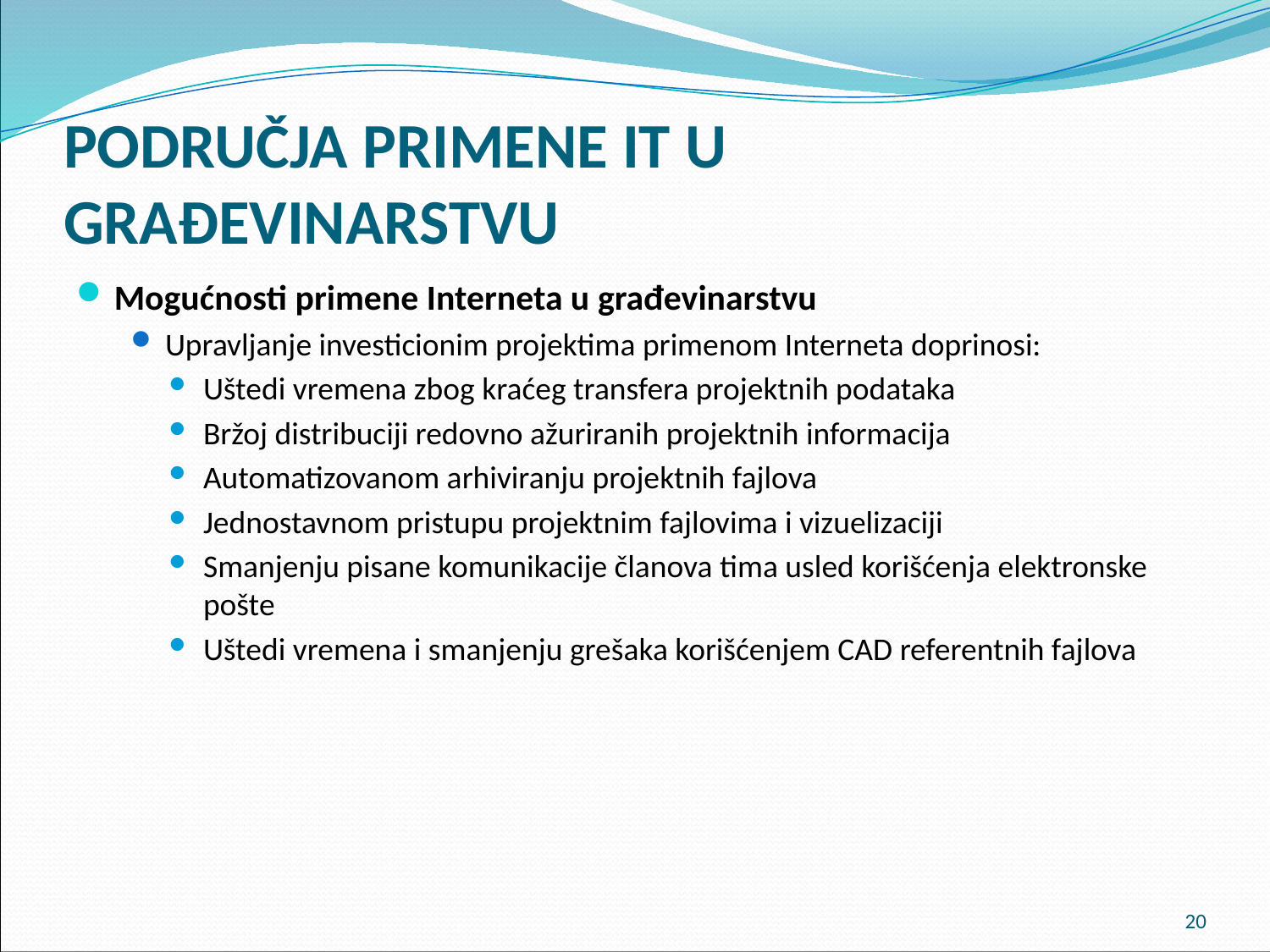

# PODRUČJA PRIMENE IT U GRAĐEVINARSTVU
Mogućnosti primene Interneta u građevinarstvu
Upravljanje investicionim projektima primenom Interneta doprinosi:
Uštedi vremena zbog kraćeg transfera projektnih podataka
Bržoj distribuciji redovno ažuriranih projektnih informacija
Automatizovanom arhiviranju projektnih fajlova
Jednostavnom pristupu projektnim fajlovima i vizuelizaciji
Smanjenju pisane komunikacije članova tima usled korišćenja elektronske pošte
Uštedi vremena i smanjenju grešaka korišćenjem CAD referentnih fajlova
20